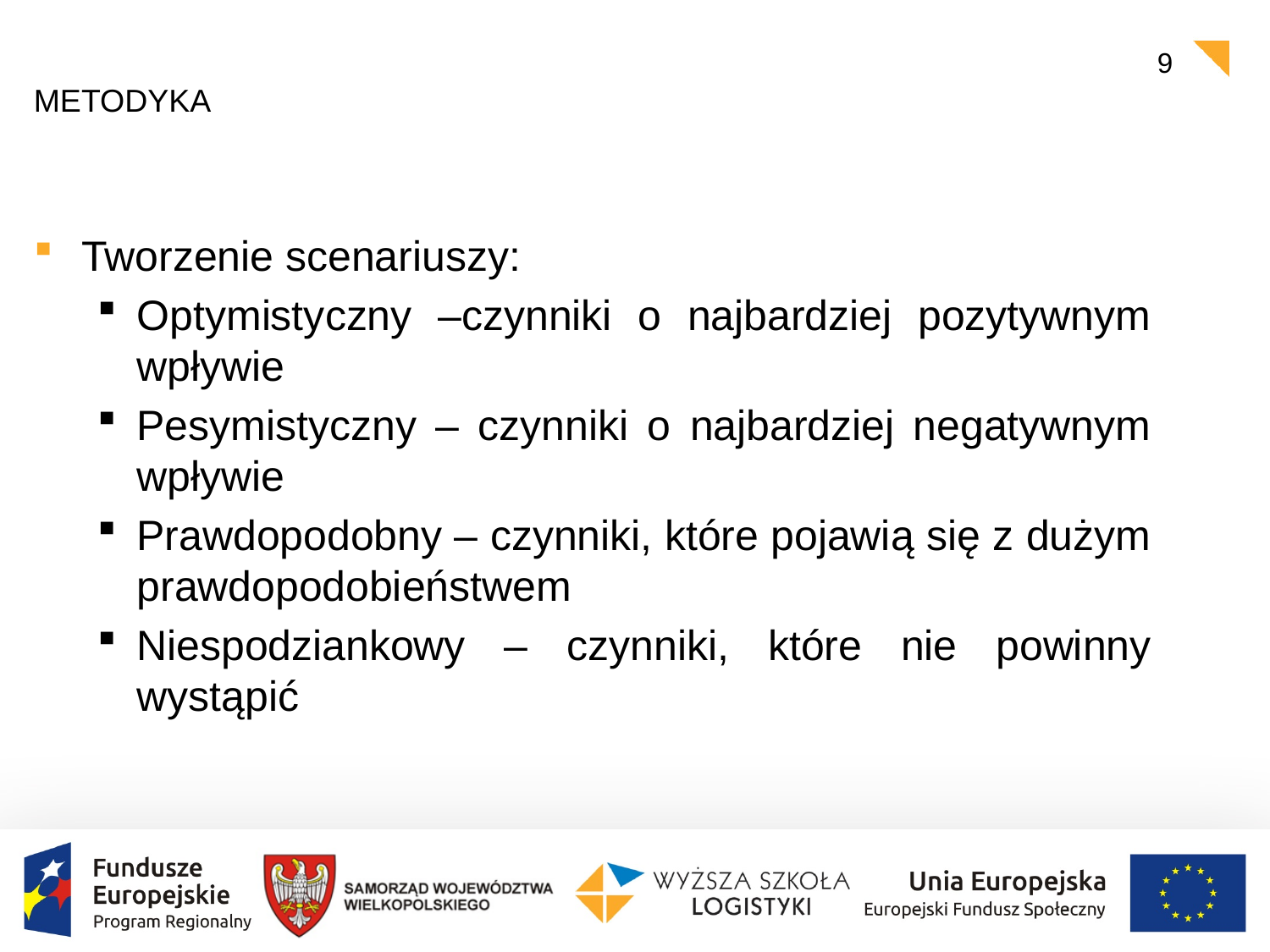

9
# metodyka
Tworzenie scenariuszy:
Optymistyczny –czynniki o najbardziej pozytywnym wpływie
Pesymistyczny – czynniki o najbardziej negatywnym wpływie
Prawdopodobny – czynniki, które pojawią się z dużym prawdopodobieństwem
Niespodziankowy – czynniki, które nie powinny wystąpić